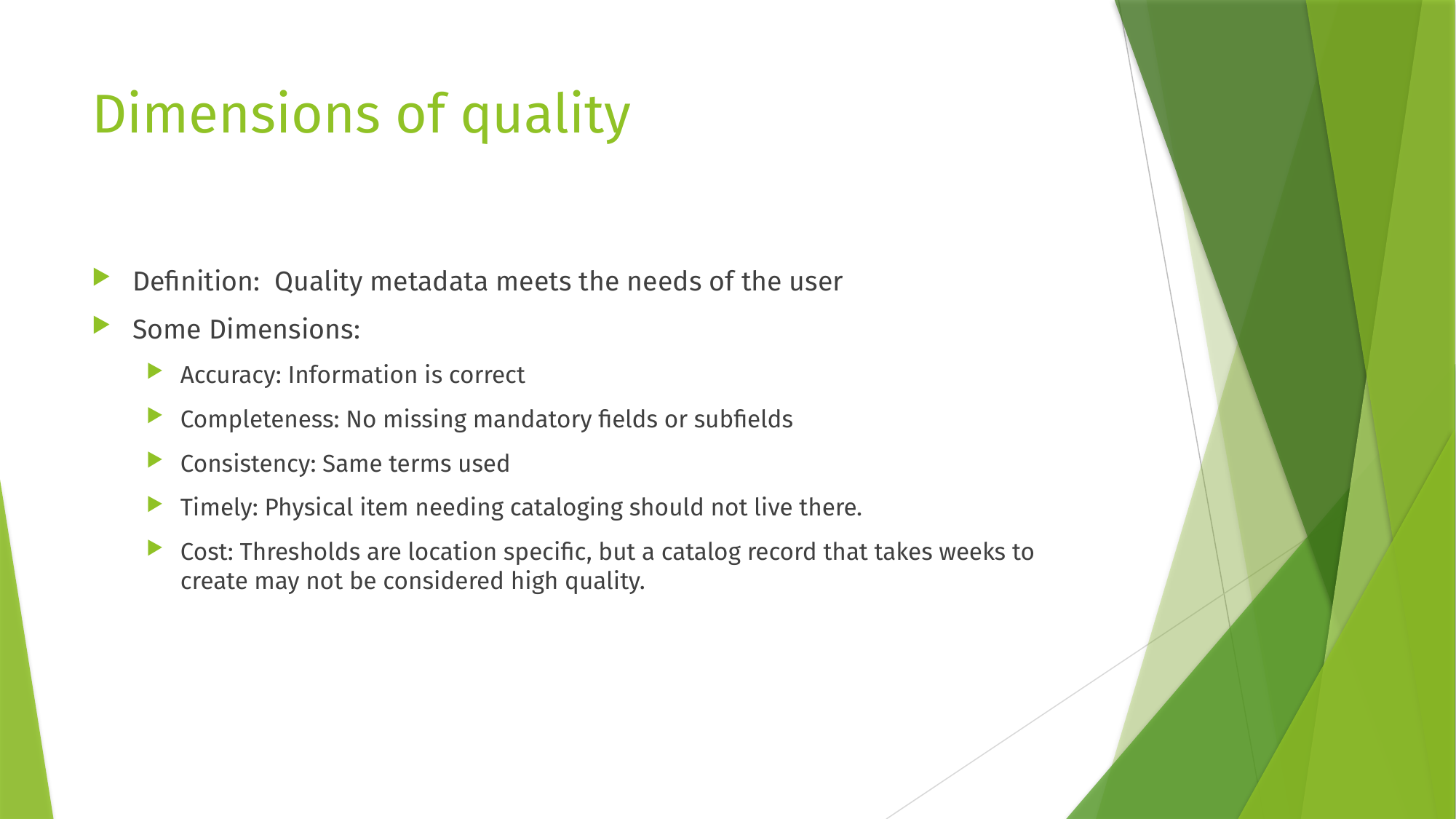

# Dimensions of quality
Definition:  Quality metadata meets the needs of the user
Some Dimensions:
Accuracy: Information is correct
Completeness: No missing mandatory fields or subfields
Consistency: Same terms used
Timely: Physical item needing cataloging should not live there.
Cost: Thresholds are location specific, but a catalog record that takes weeks to create may not be considered high quality.